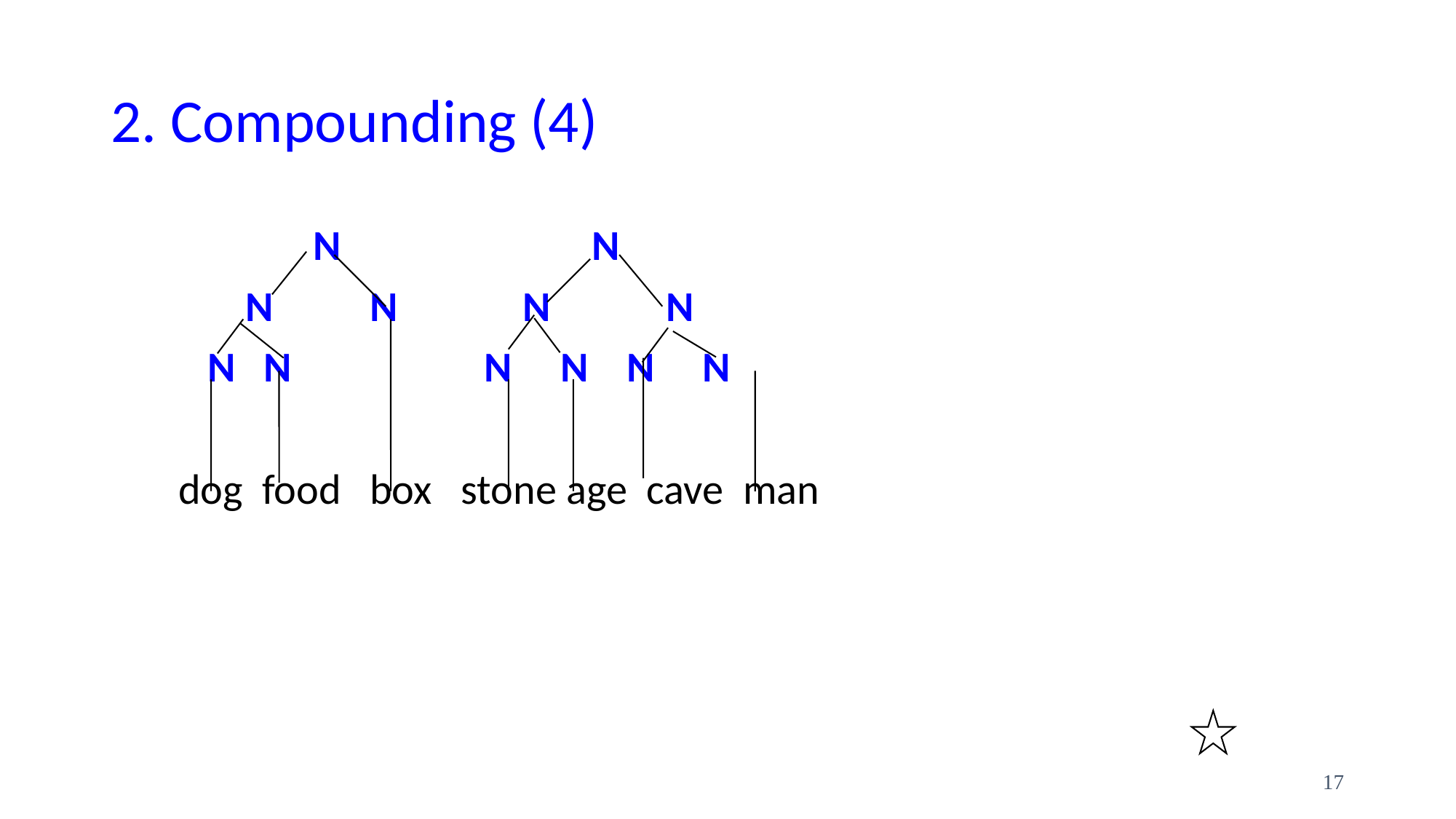

# 2. Compounding (4)
                     N                          N
              N          N             N            N
          N   N                    N     N    N     N

       dog  food   box   stone age  cave  man

17